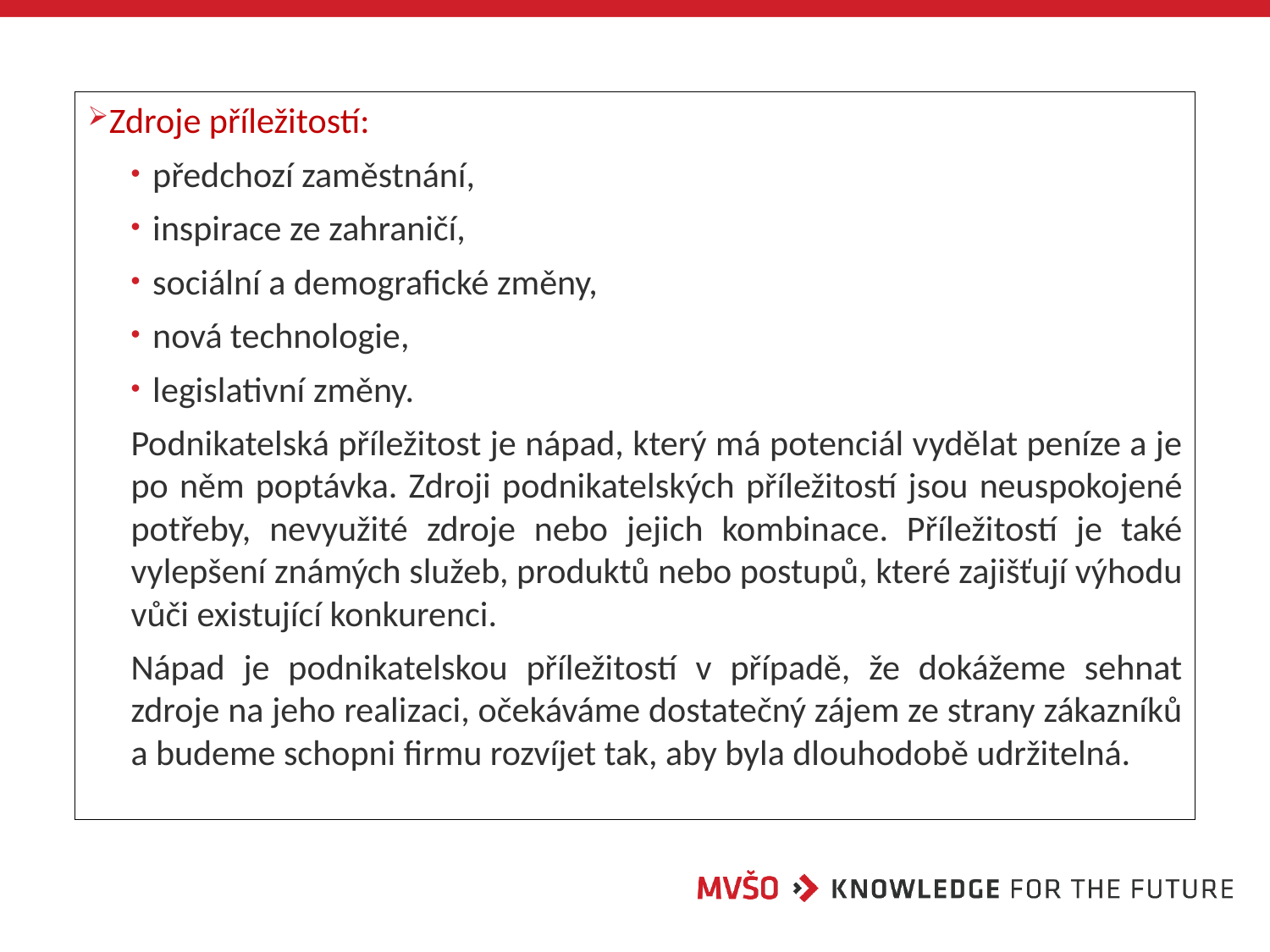

Zdroje příležitostí:
předchozí zaměstnání,
inspirace ze zahraničí,
sociální a demografické změny,
nová technologie,
legislativní změny.
Podnikatelská příležitost je nápad, který má potenciál vydělat peníze a je po něm poptávka. Zdroji podnikatelských příležitostí jsou neuspokojené potřeby, nevyužité zdroje nebo jejich kombinace. Příležitostí je také vylepšení známých služeb, produktů nebo postupů, které zajišťují výhodu vůči existující konkurenci.
Nápad je podnikatelskou příležitostí v případě, že dokážeme sehnat zdroje na jeho realizaci, očekáváme dostatečný zájem ze strany zákazníků a budeme schopni firmu rozvíjet tak, aby byla dlouhodobě udržitelná.